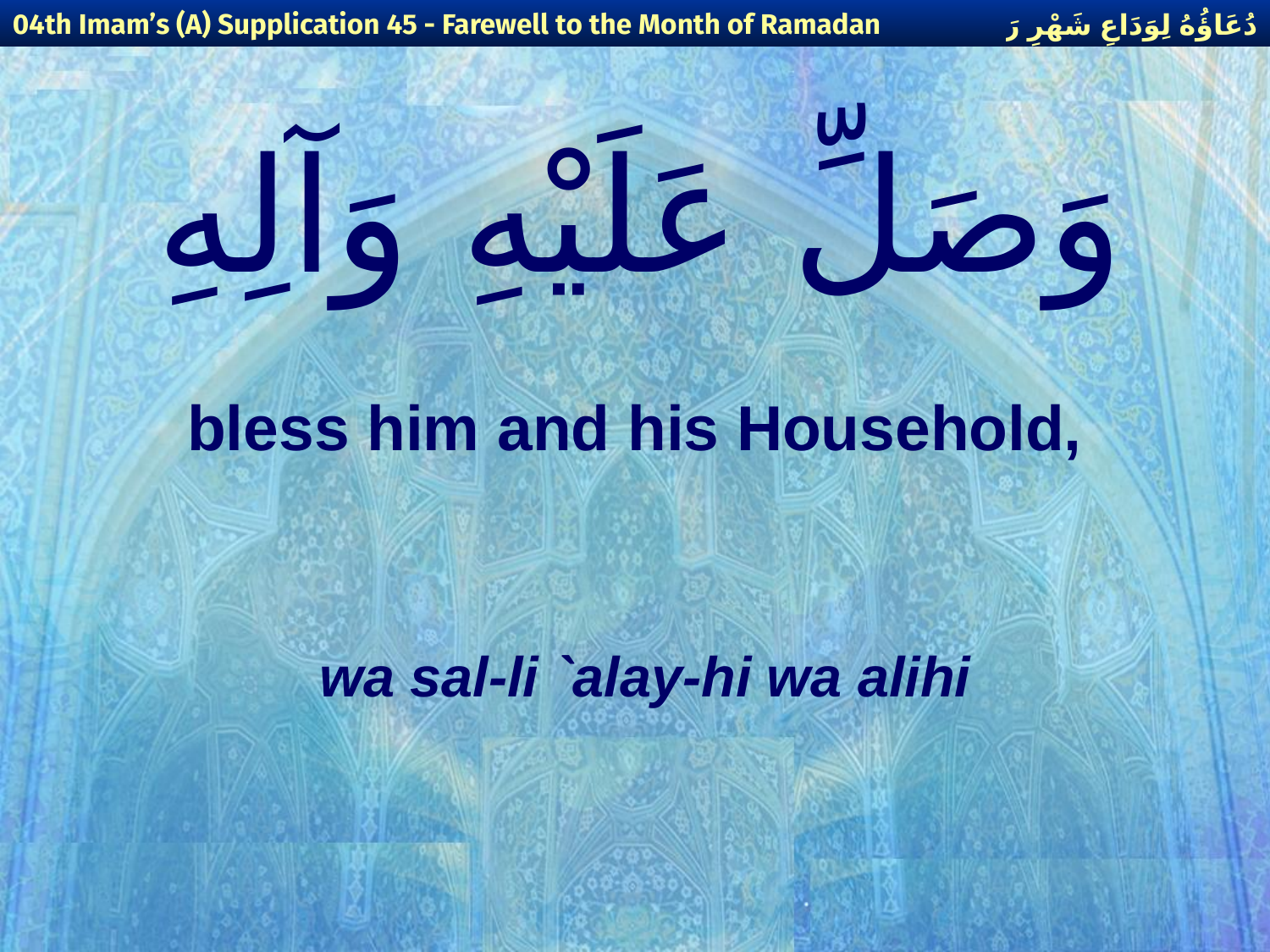

دُعَاؤُهُ لِوَدَاعِ شَهْرِ رَمَضَانَ
04th Imam’s (A) Supplication 45 - Farewell to the Month of Ramadan
# وَصَلِّ عَلَيْهِ وَآلِهِ
bless him and his Household,
wa sal-li `alay-hi wa alihi